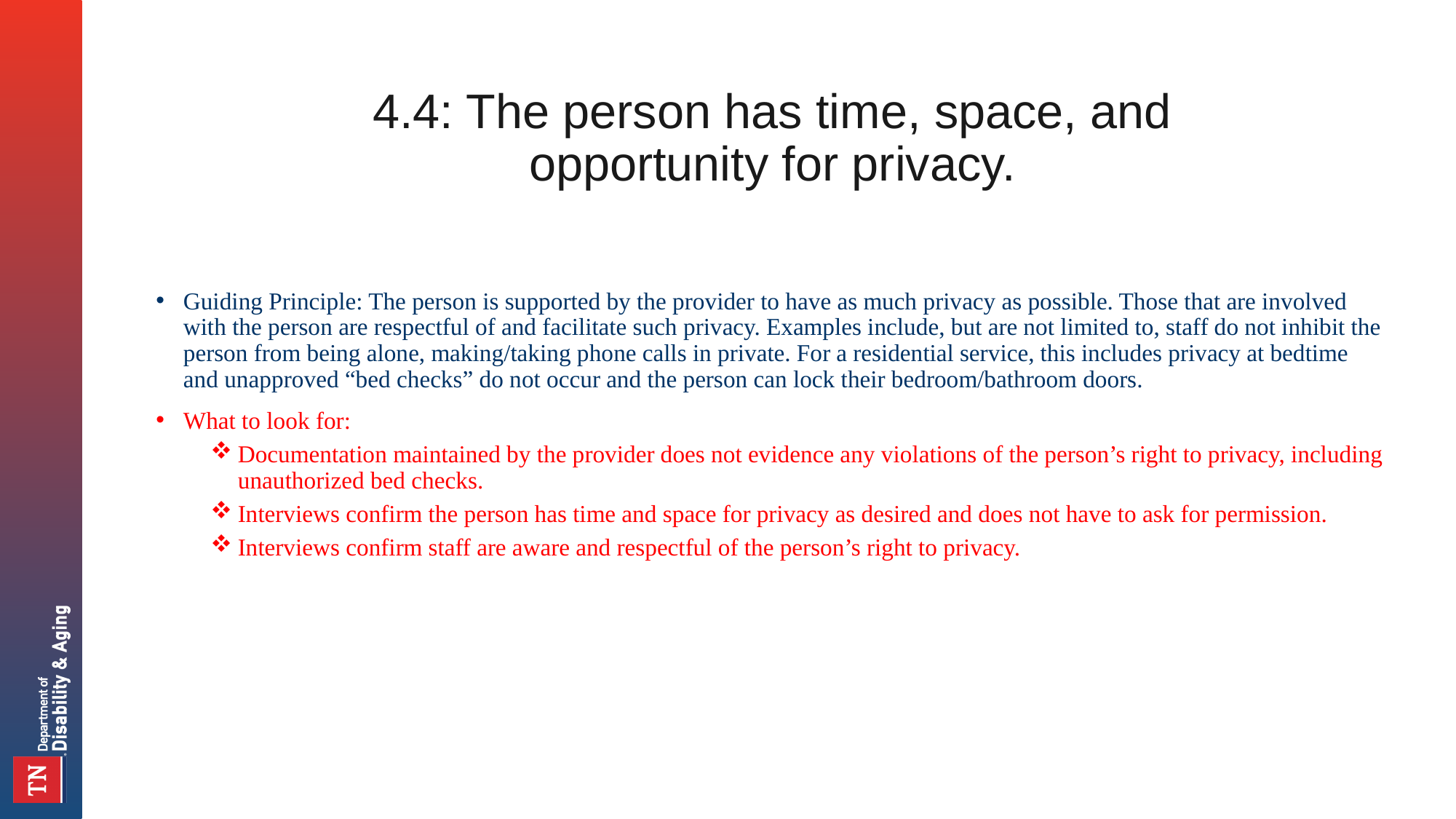

# 4.4: The person has time, space, and opportunity for privacy.
Guiding Principle: The person is supported by the provider to have as much privacy as possible. Those that are involved with the person are respectful of and facilitate such privacy. Examples include, but are not limited to, staff do not inhibit the person from being alone, making/taking phone calls in private. For a residential service, this includes privacy at bedtime and unapproved “bed checks” do not occur and the person can lock their bedroom/bathroom doors.
What to look for:
Documentation maintained by the provider does not evidence any violations of the person’s right to privacy, including unauthorized bed checks.
Interviews confirm the person has time and space for privacy as desired and does not have to ask for permission.
Interviews confirm staff are aware and respectful of the person’s right to privacy.